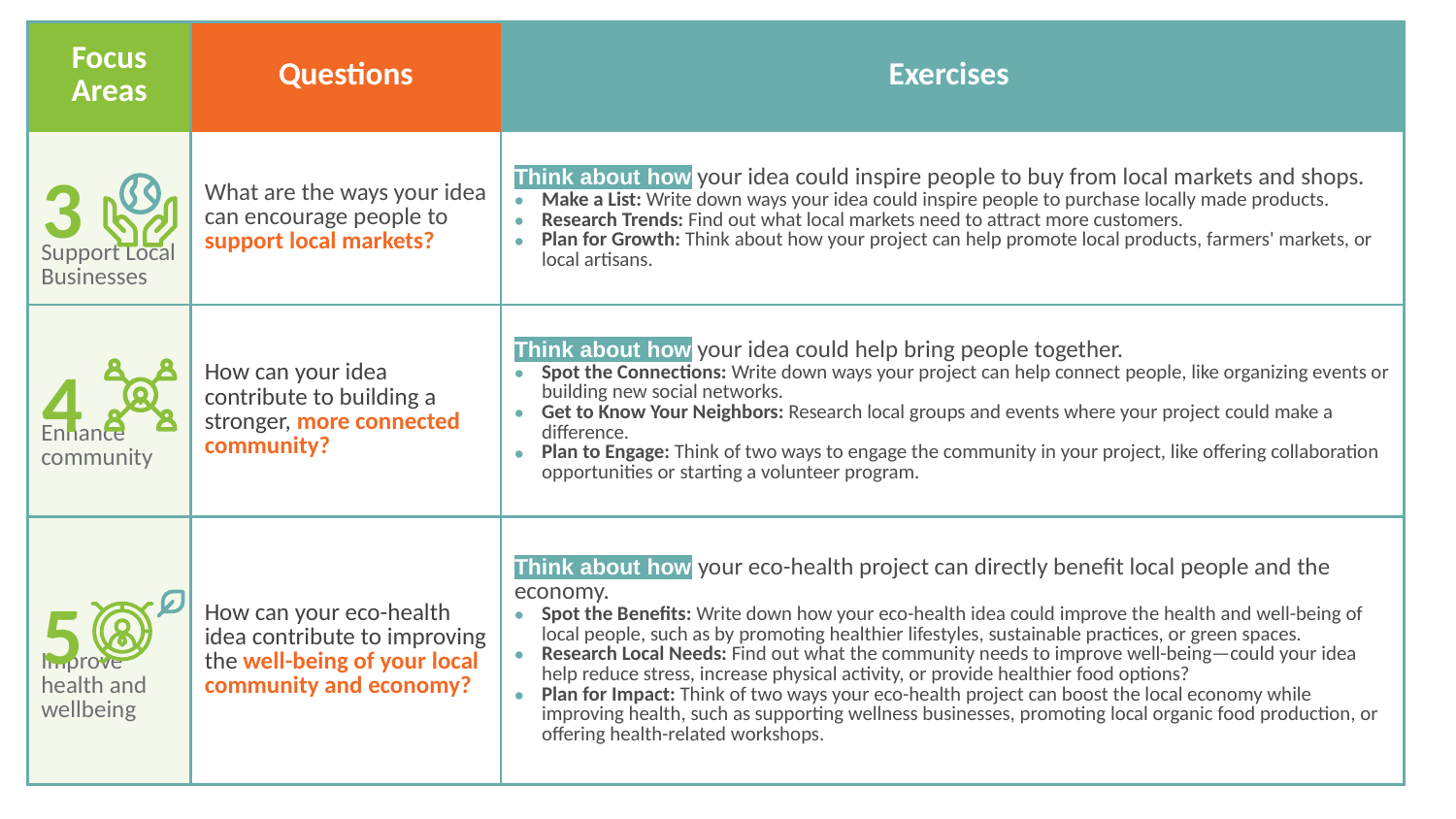

| Focus Areas | Questions | Exercises |
| --- | --- | --- |
| Support Local Businesses | What are the ways your idea can encourage people to support local markets? | Think about how your idea could inspire people to buy from local markets and shops. Make a List: Write down ways your idea could inspire people to purchase locally made products. Research Trends: Find out what local markets need to attract more customers. Plan for Growth: Think about how your project can help promote local products, farmers' markets, or local artisans. |
| Enhance community | How can your idea contribute to building a stronger, more connected community? | Think about how your idea could help bring people together. Spot the Connections: Write down ways your project can help connect people, like organizing events or building new social networks. Get to Know Your Neighbors: Research local groups and events where your project could make a difference. Plan to Engage: Think of two ways to engage the community in your project, like offering collaboration opportunities or starting a volunteer program. |
| Improve health and wellbeing | How can your eco-health idea contribute to improving the well-being of your local community and economy? | Think about how your eco-health project can directly benefit local people and the economy. Spot the Benefits: Write down how your eco-health idea could improve the health and well-being of local people, such as by promoting healthier lifestyles, sustainable practices, or green spaces. Research Local Needs: Find out what the community needs to improve well-being—could your idea help reduce stress, increase physical activity, or provide healthier food options? Plan for Impact: Think of two ways your eco-health project can boost the local economy while improving health, such as supporting wellness businesses, promoting local organic food production, or offering health-related workshops. |
3

4

5